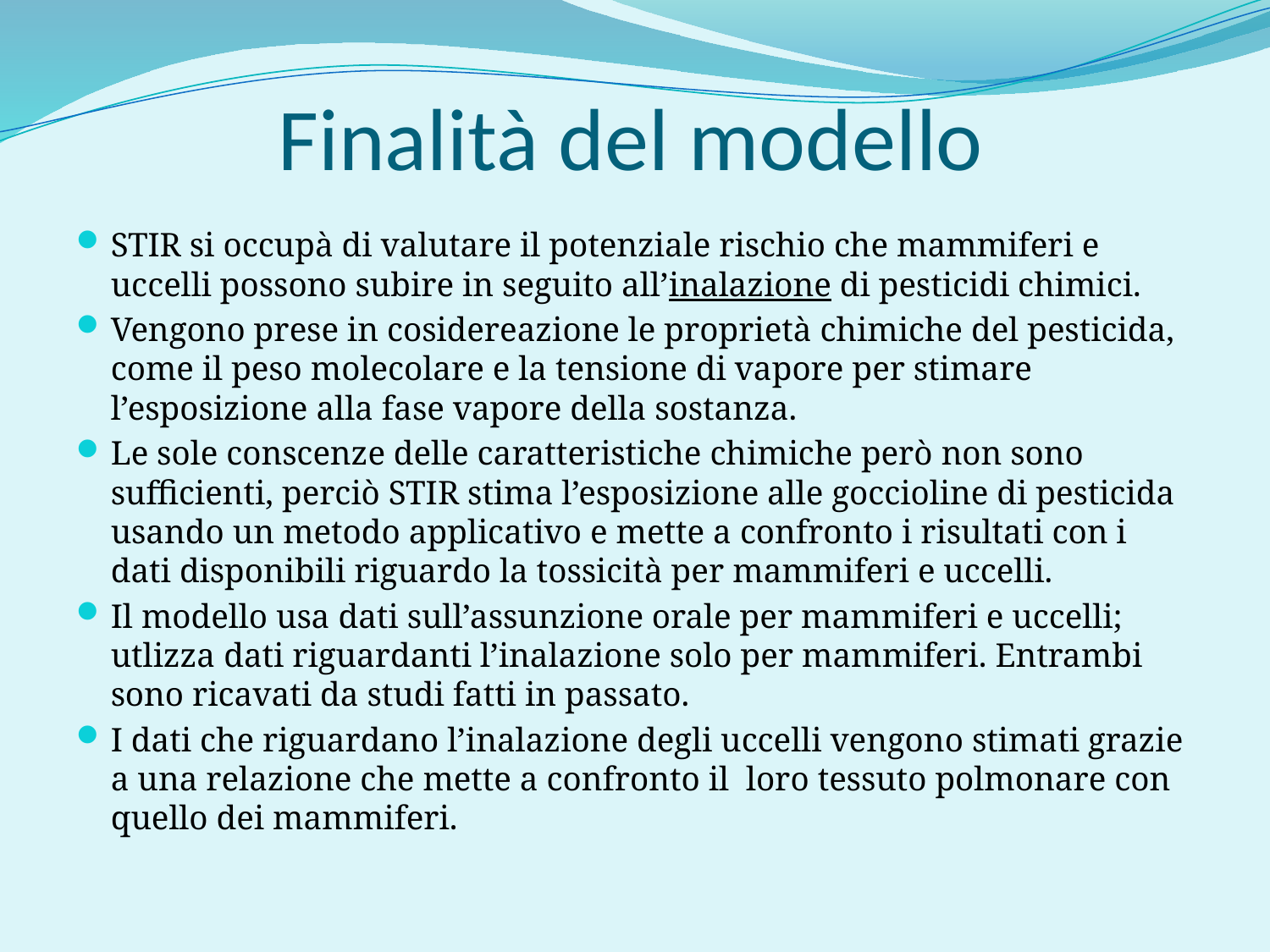

# Finalità del modello
STIR si occupà di valutare il potenziale rischio che mammiferi e uccelli possono subire in seguito all’inalazione di pesticidi chimici.
Vengono prese in cosidereazione le proprietà chimiche del pesticida, come il peso molecolare e la tensione di vapore per stimare l’esposizione alla fase vapore della sostanza.
Le sole conscenze delle caratteristiche chimiche però non sono sufficienti, perciò STIR stima l’esposizione alle goccioline di pesticida usando un metodo applicativo e mette a confronto i risultati con i dati disponibili riguardo la tossicità per mammiferi e uccelli.
Il modello usa dati sull’assunzione orale per mammiferi e uccelli; utlizza dati riguardanti l’inalazione solo per mammiferi. Entrambi sono ricavati da studi fatti in passato.
I dati che riguardano l’inalazione degli uccelli vengono stimati grazie a una relazione che mette a confronto il  loro tessuto polmonare con quello dei mammiferi.